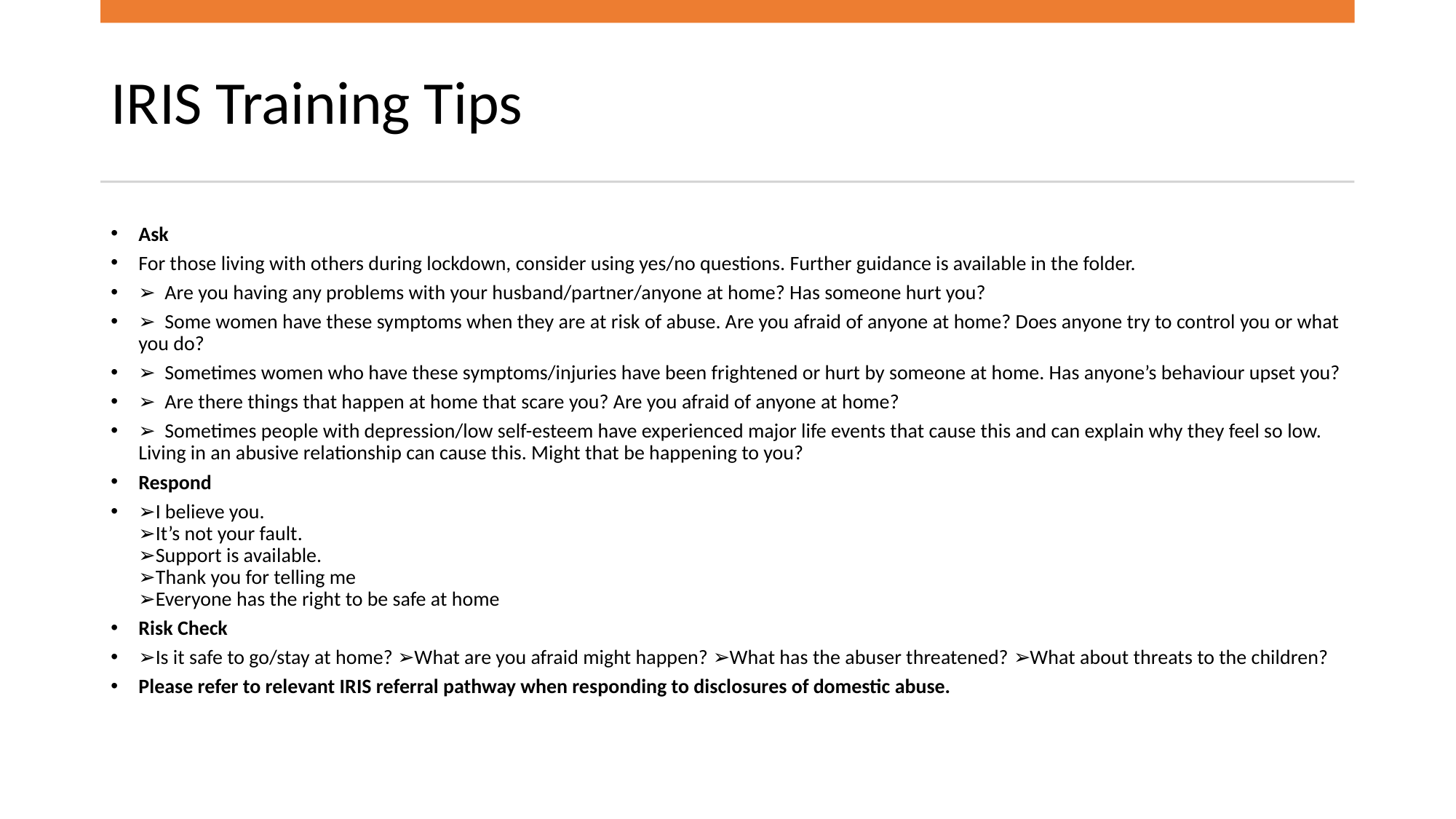

# IRIS Training Tips

Ask
For those living with others during lockdown, consider using yes/no questions. Further guidance is available in the folder.
➢  Are you having any problems with your husband/partner/anyone at home? Has someone hurt you?
➢  Some women have these symptoms when they are at risk of abuse. Are you afraid of anyone at home? Does anyone try to control you or what you do?
➢  Sometimes women who have these symptoms/injuries have been frightened or hurt by someone at home. Has anyone’s behaviour upset you?
➢  Are there things that happen at home that scare you? Are you afraid of anyone at home?
➢  Sometimes people with depression/low self-esteem have experienced major life events that cause this and can explain why they feel so low. Living in an abusive relationship can cause this. Might that be happening to you?
Respond
➢I believe you.
➢It’s not your fault.
➢Support is available.
➢Thank you for telling me
➢Everyone has the right to be safe at home
Risk Check
➢Is it safe to go/stay at home? ➢What are you afraid might happen? ➢What has the abuser threatened? ➢What about threats to the children?
Please refer to relevant IRIS referral pathway when responding to disclosures of domestic abuse.